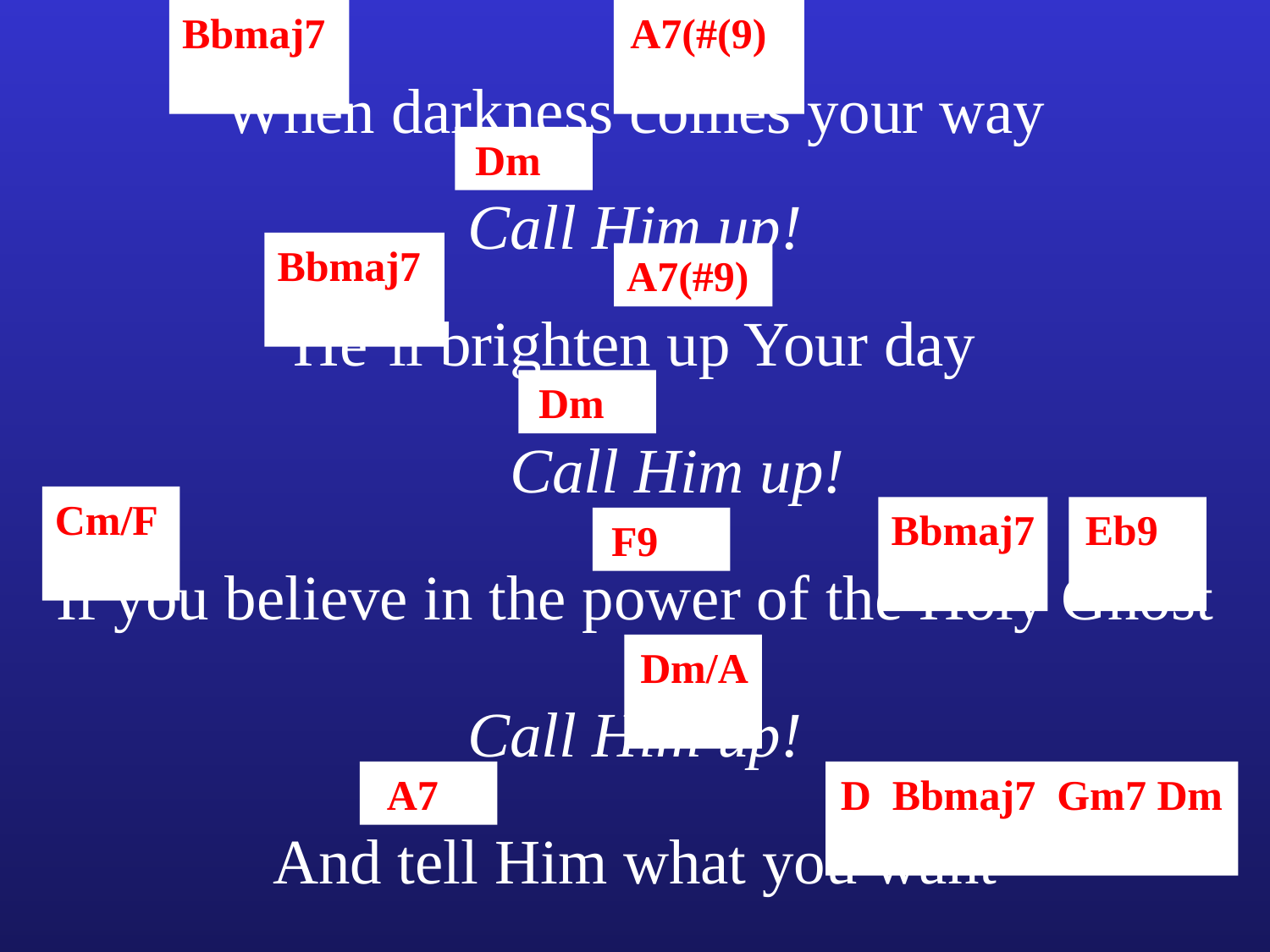

Bbmaj7
A7(#(9)
When darkness comes your way
Dm
Call Him up!
Bbmaj7
A7(#9)
He’ll brighten up Your day
Dm
Call Him up!
Cm/F
Bbmaj7
Eb9
F9
If you believe in the power of the Holy Ghost
Dm/A
Call Him up!
A7
D  Bbmaj7  Gm7 Dm
And tell Him what you want